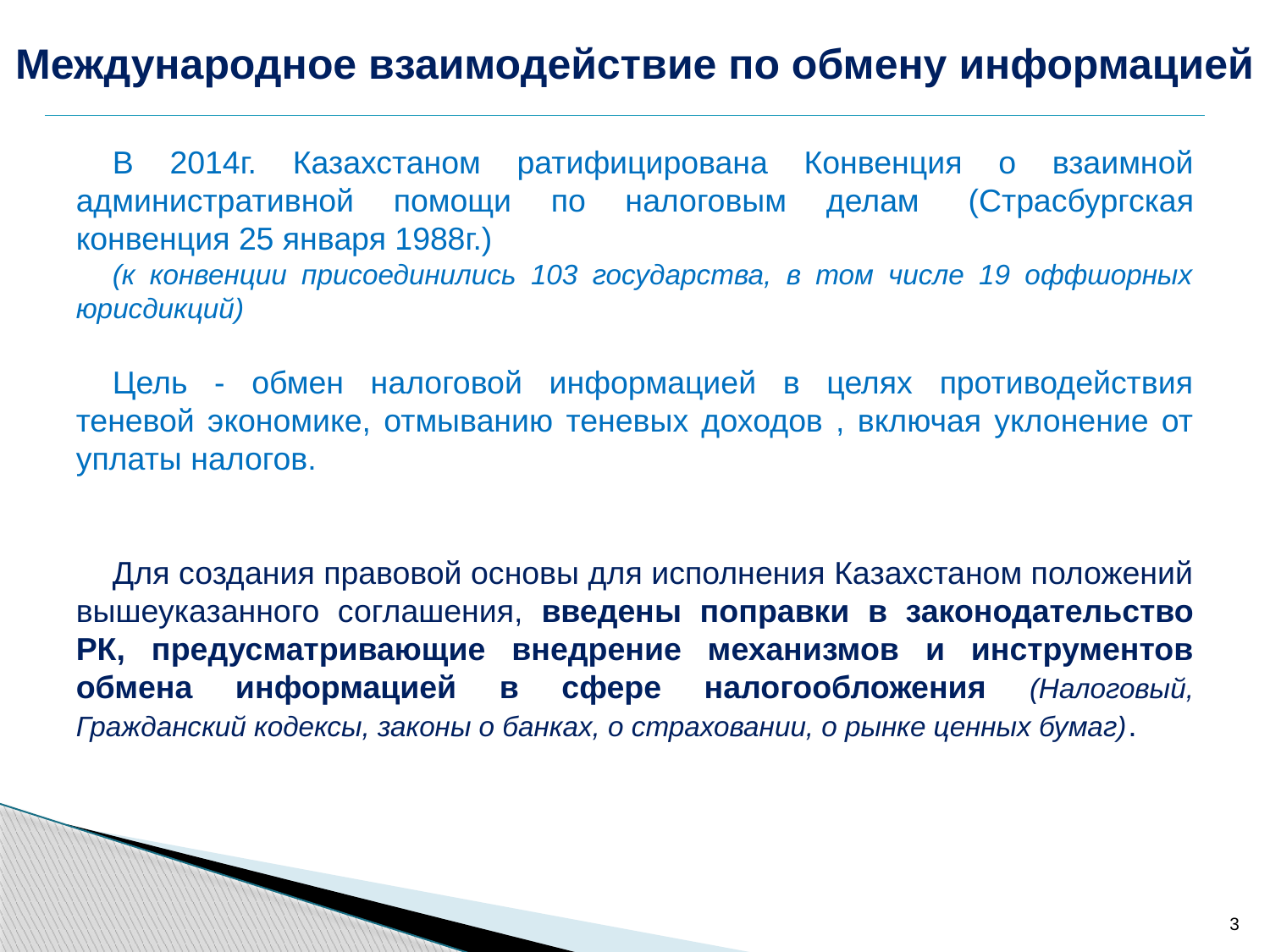

Международное взаимодействие по обмену информацией
В 2014г. Казахстаном ратифицирована Конвенция о взаимной административной помощи по налоговым делам  (Страсбургская конвенция 25 января 1988г.)
(к конвенции присоединились 103 государства, в том числе 19 оффшорных юрисдикций)

Цель - обмен налоговой информацией в целях противодействия теневой экономике, отмыванию теневых доходов , включая уклонение от уплаты налогов.

Для создания правовой основы для исполнения Казахстаном положений вышеуказанного соглашения, введены поправки в законодательство РК, предусматривающие внедрение механизмов и инструментов обмена информацией в сфере налогообложения (Налоговый, Гражданский кодексы, законы о банках, о страховании, о рынке ценных бумаг).

3